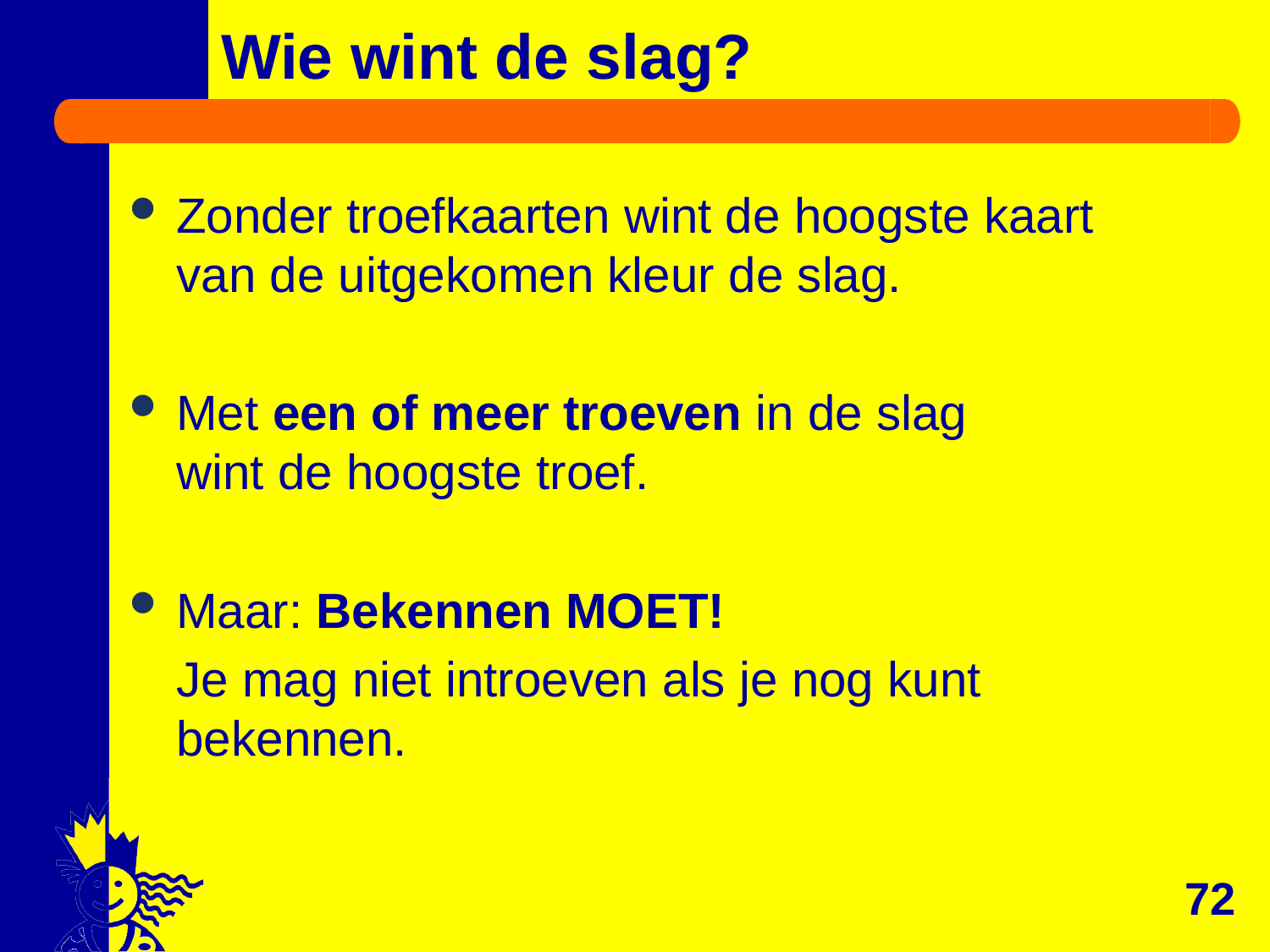

# Wie wint de slag?
Zonder troefkaarten wint de hoogste kaart
van de uitgekomen kleur de slag.

Met een of meer troeven in de slag
wint de hoogste troef.

Maar: Bekennen MOET!
	Je mag niet introeven als je nog kunt bekennen.
72